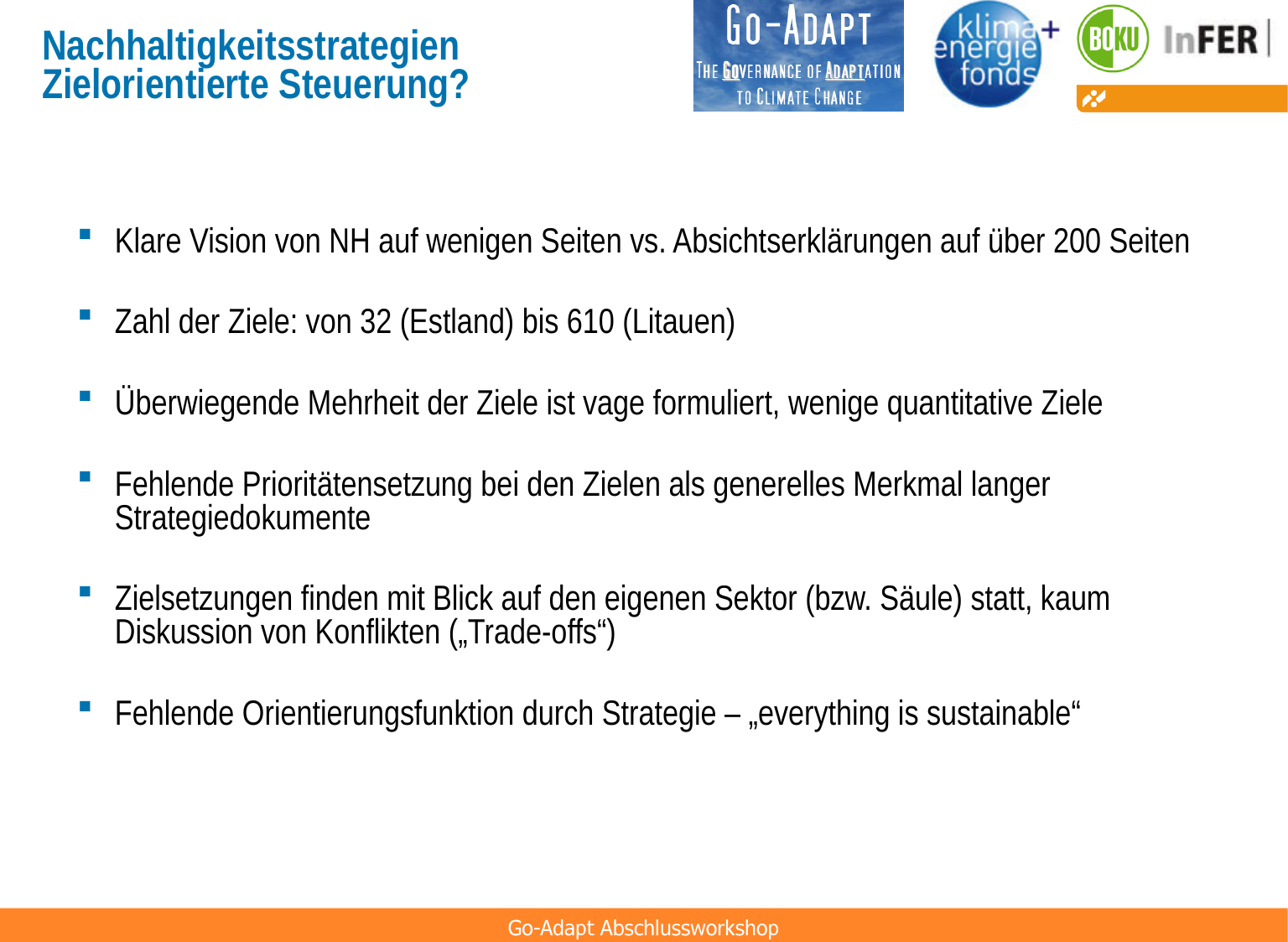

# Nachhaltigkeitsstrategien Zielorientierte Steuerung?
Klare Vision von NH auf wenigen Seiten vs. Absichtserklärungen auf über 200 Seiten

Zahl der Ziele: von 32 (Estland) bis 610 (Litauen)

Überwiegende Mehrheit der Ziele ist vage formuliert, wenige quantitative Ziele

Fehlende Prioritätensetzung bei den Zielen als generelles Merkmal langer Strategiedokumente

Zielsetzungen finden mit Blick auf den eigenen Sektor (bzw. Säule) statt, kaum Diskussion von Konflikten („Trade-offs“)

Fehlende Orientierungsfunktion durch Strategie – „everything is sustainable“